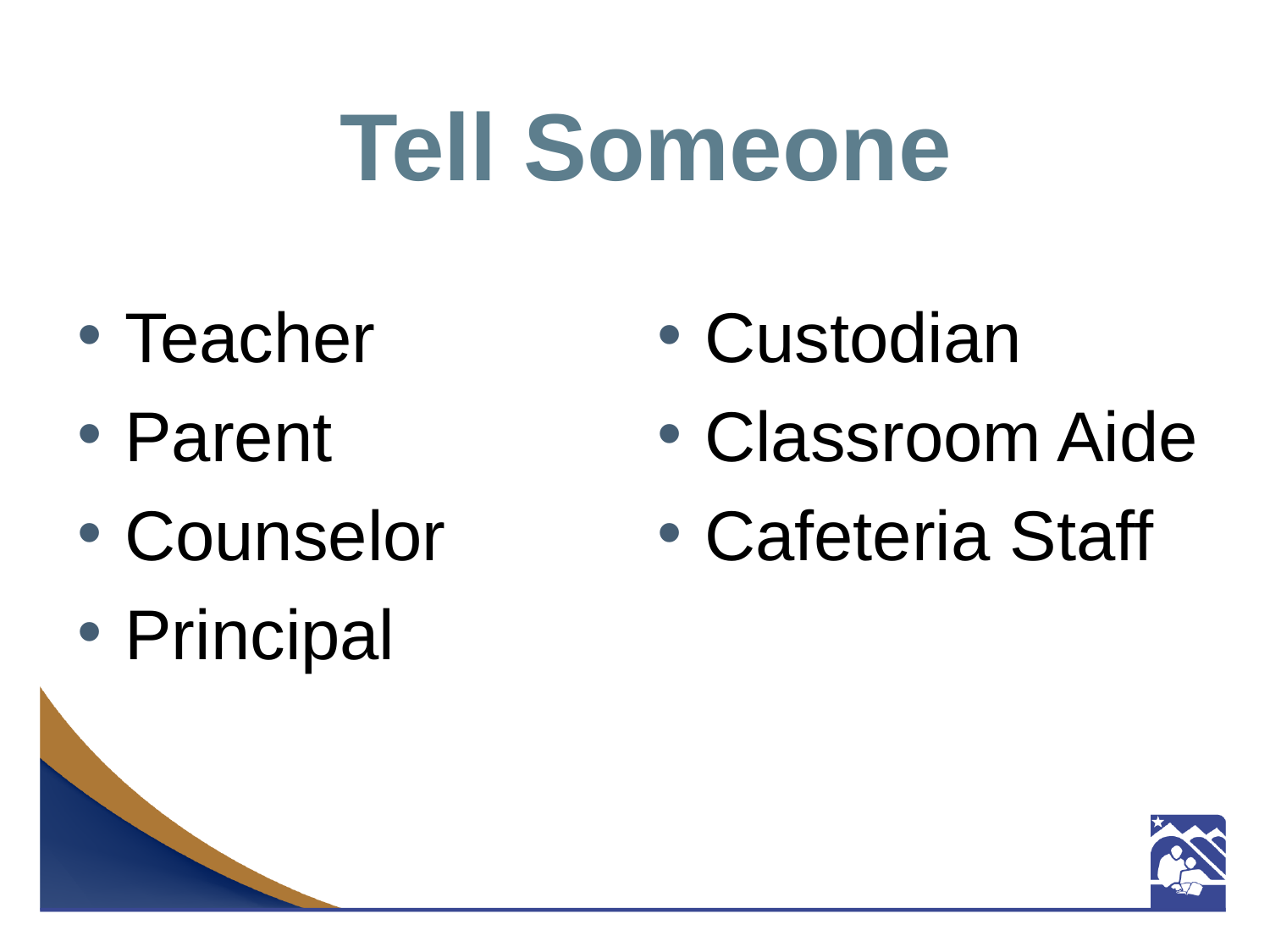

# Tell Someone
Teacher
Parent
Counselor
Principal
Custodian
Classroom Aide
Cafeteria Staff